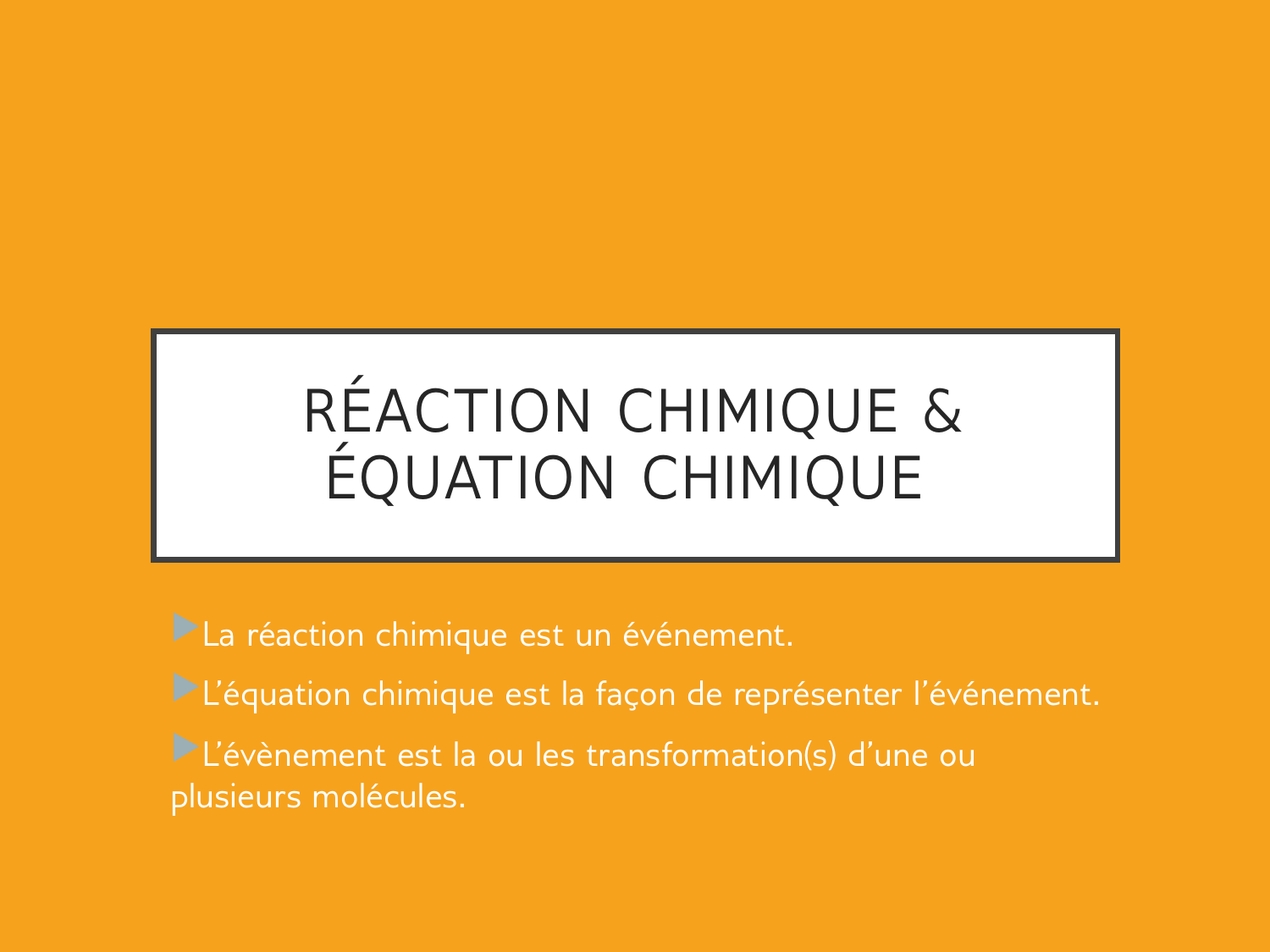

# réaction chimique & équation chimique
La réaction chimique est un événement.
L’équation chimique est la façon de représenter l’événement.
L’évènement est la ou les transformation(s) d’une ou plusieurs molécules.